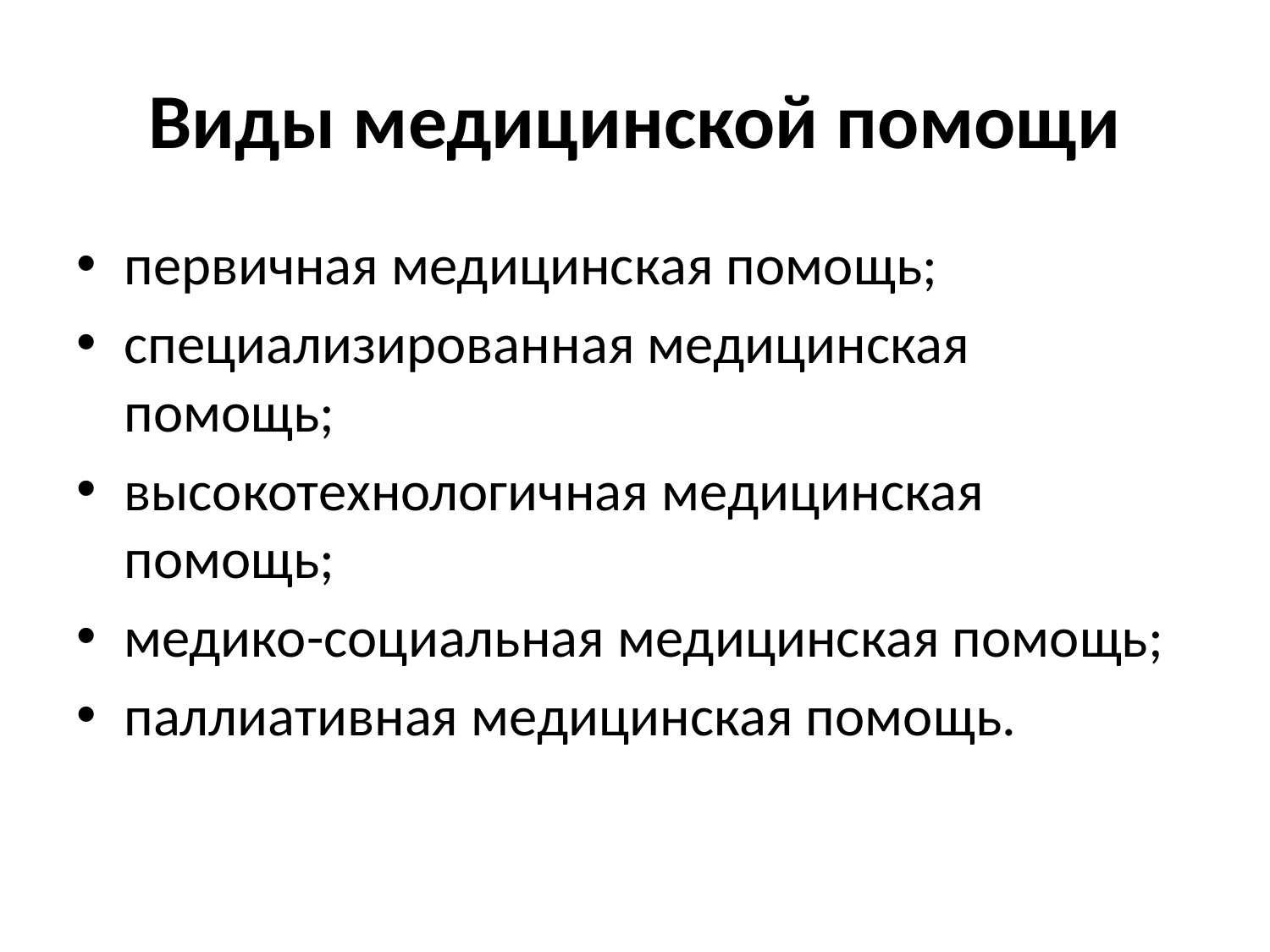

# Виды медицинской помощи
первичная медицинская помощь;
специализированная медицинская помощь;
высокотехнологичная медицинская помощь;
медико-социальная медицинская помощь;
паллиативная медицинская помощь.